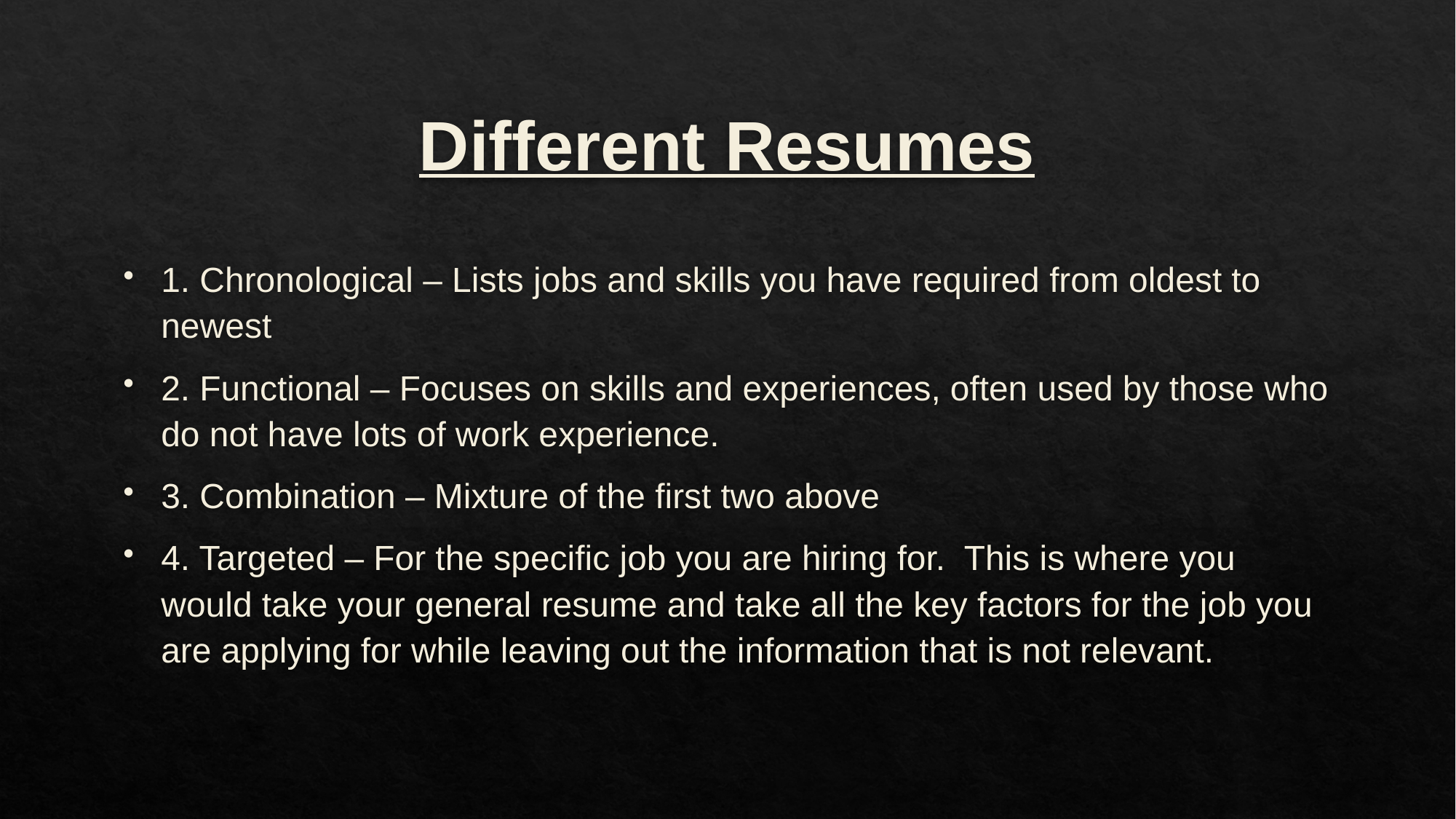

# Different Resumes
1. Chronological – Lists jobs and skills you have required from oldest to newest
2. Functional – Focuses on skills and experiences, often used by those who do not have lots of work experience.
3. Combination – Mixture of the first two above
4. Targeted – For the specific job you are hiring for.  This is where you would take your general resume and take all the key factors for the job you are applying for while leaving out the information that is not relevant.